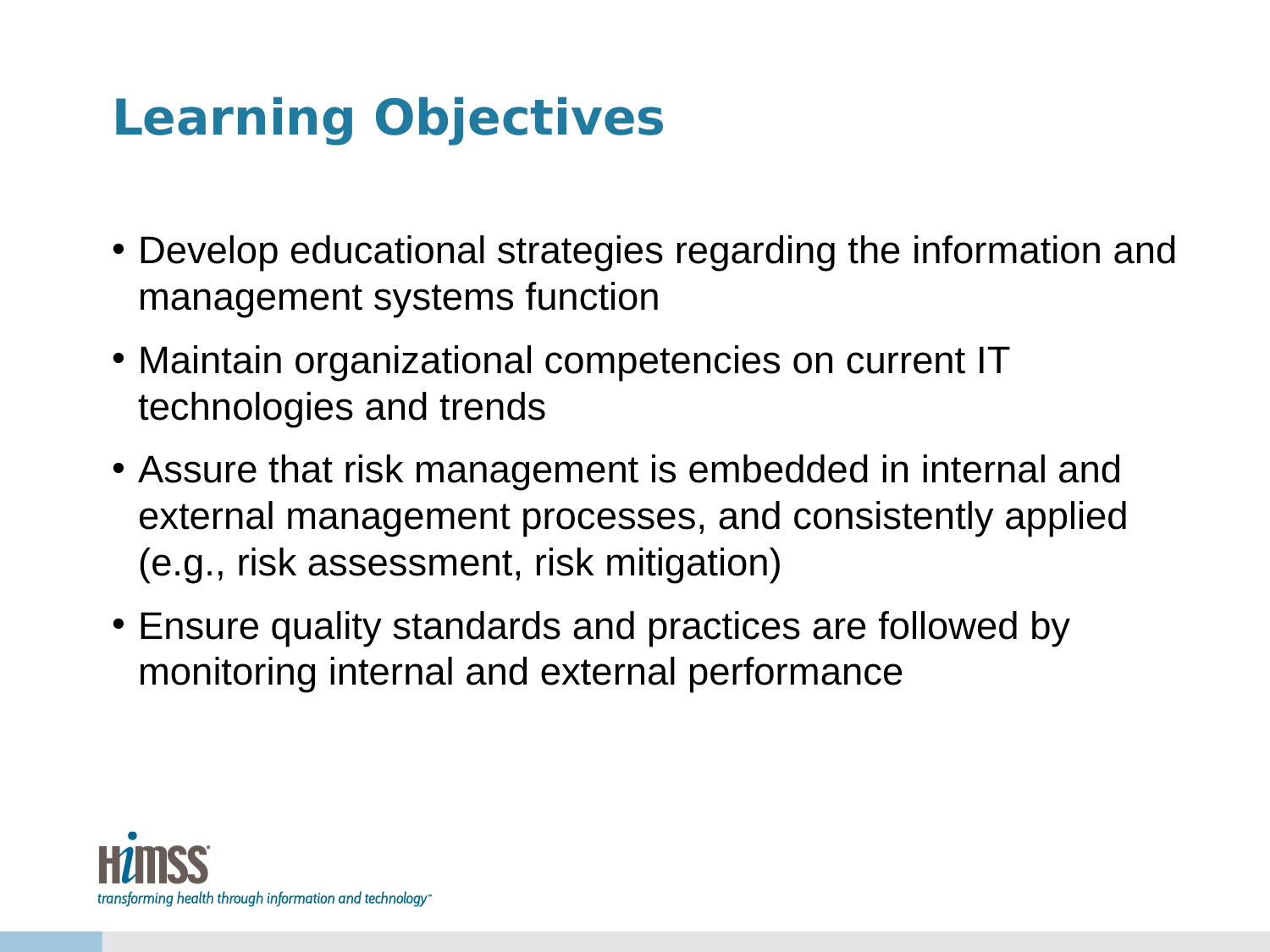

# Learning Objectives
Develop educational strategies regarding the information and management systems function
Maintain organizational competencies on current IT technologies and trends
Assure that risk management is embedded in internal and external management processes, and consistently applied (e.g., risk assessment, risk mitigation)
Ensure quality standards and practices are followed by monitoring internal and external performance